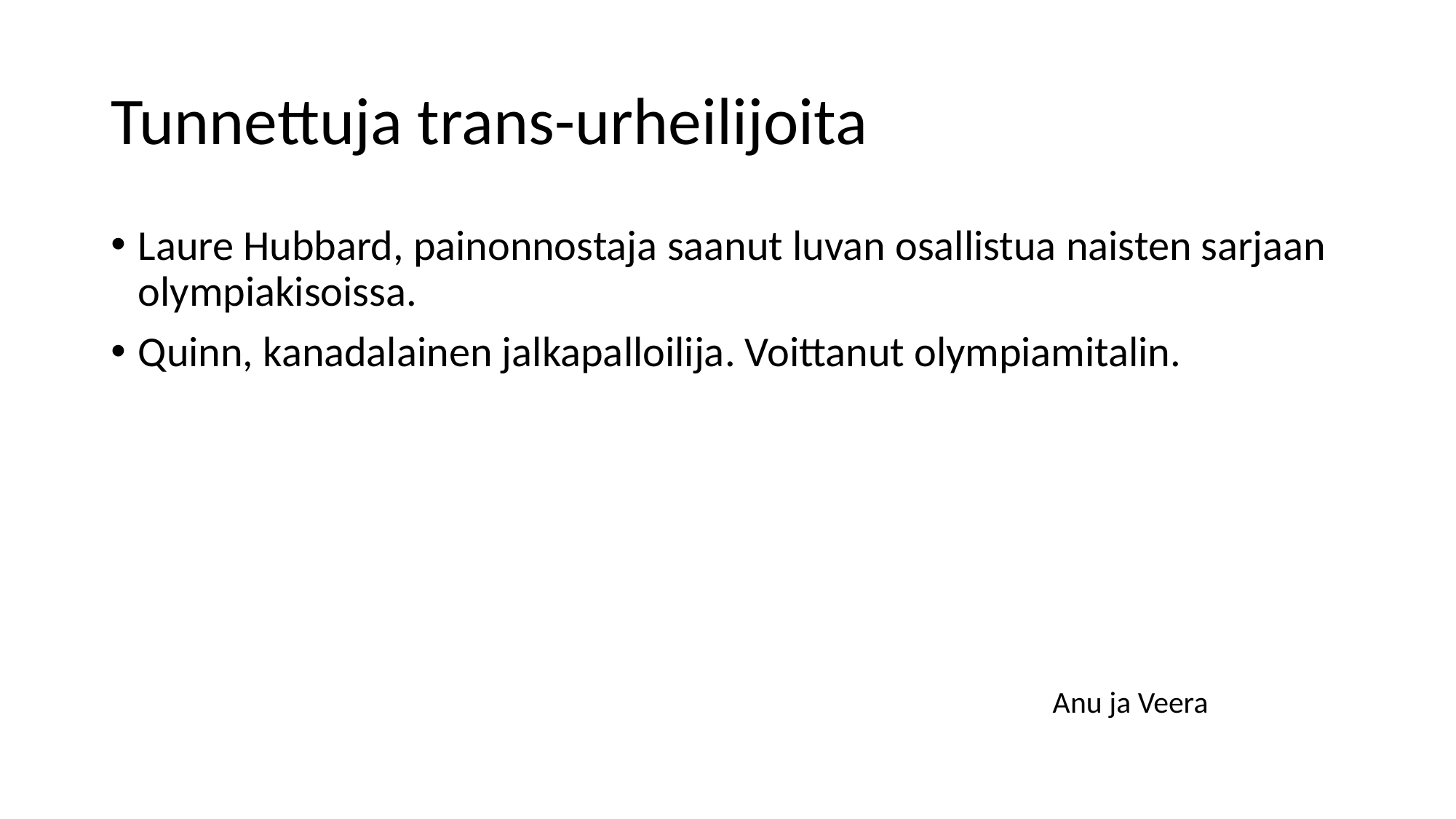

# Tunnettuja trans-urheilijoita
Laure Hubbard, painonnostaja saanut luvan osallistua naisten sarjaan olympiakisoissa.
Quinn, kanadalainen jalkapalloilija. Voittanut olympiamitalin.
Anu ja Veera